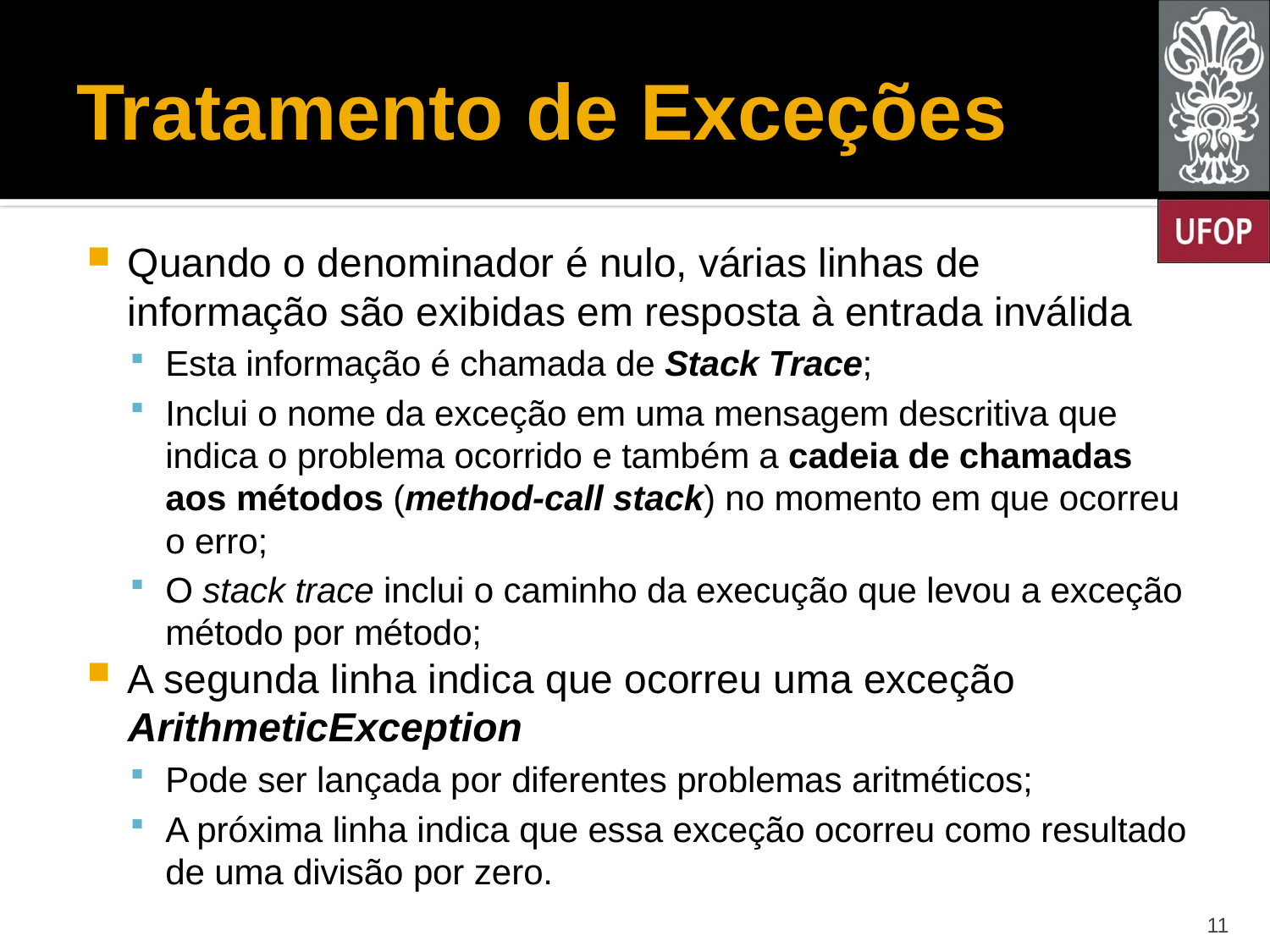

# Tratamento de Exceções
Quando o denominador é nulo, várias linhas de informação são exibidas em resposta à entrada inválida
Esta informação é chamada de Stack Trace;
Inclui o nome da exceção em uma mensagem descritiva que indica o problema ocorrido e também a cadeia de chamadas aos métodos (method-call stack) no momento em que ocorreu o erro;
O stack trace inclui o caminho da execução que levou a exceção método por método;
A segunda linha indica que ocorreu uma exceção ArithmeticException
Pode ser lançada por diferentes problemas aritméticos;
A próxima linha indica que essa exceção ocorreu como resultado de uma divisão por zero.
11